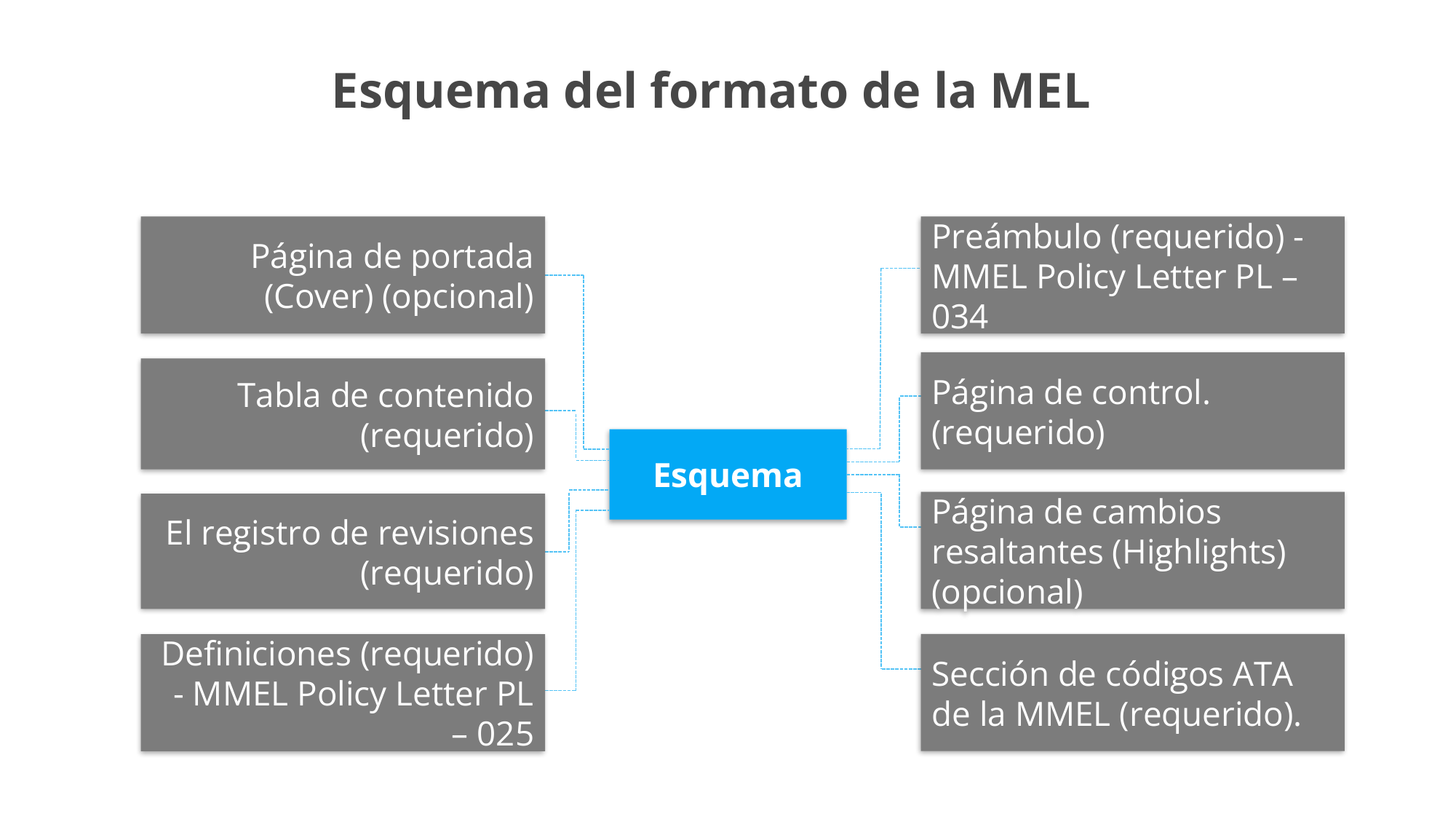

# Esquema del formato de la MEL
Página de portada (Cover) (opcional)
Tabla de contenido (requerido)
El registro de revisiones (requerido)
Definiciones (requerido) - MMEL Policy Letter PL – 025
Preámbulo (requerido) - MMEL Policy Letter PL – 034
Página de control. (requerido)
Página de cambios resaltantes (Highlights) (opcional)
Sección de códigos ATA de la MMEL (requerido).
Esquema